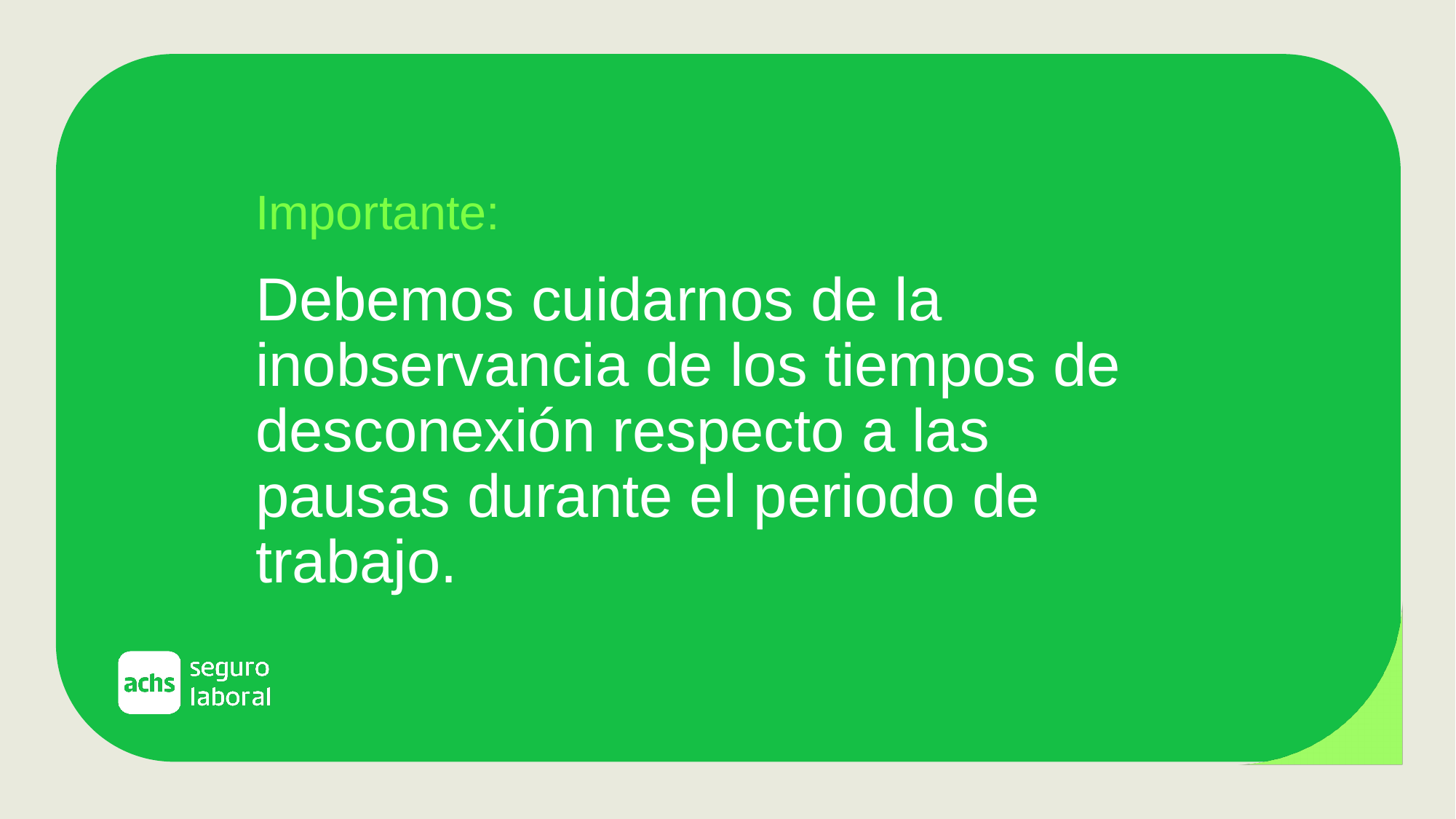

Importante:
Debemos cuidarnos de la inobservancia de los tiempos de desconexión respecto a las pausas durante el periodo de trabajo.